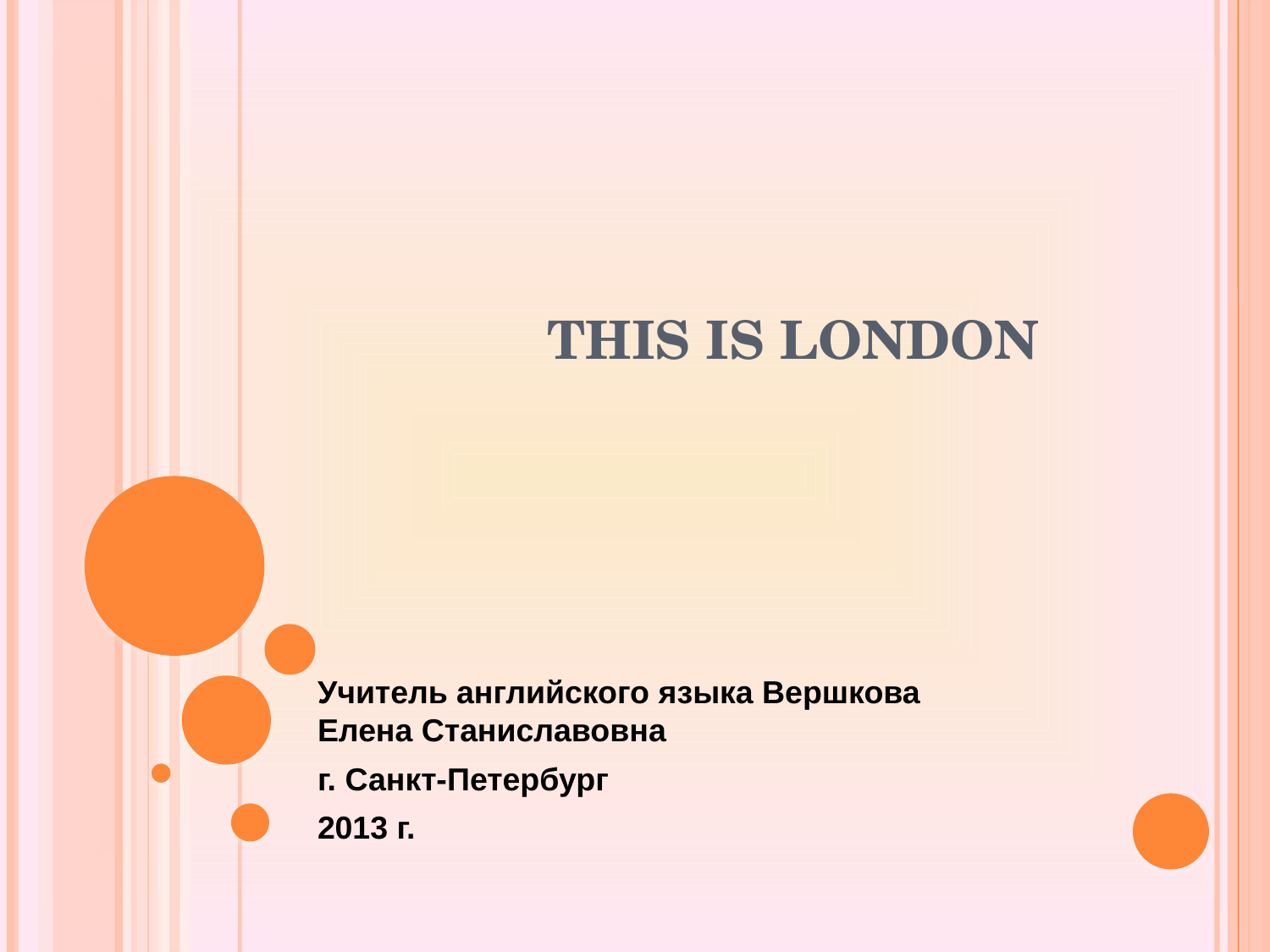

# This is London
Учитель английского языка Вершкова Елена Станиславовна
г. Санкт-Петербург
2013 г.